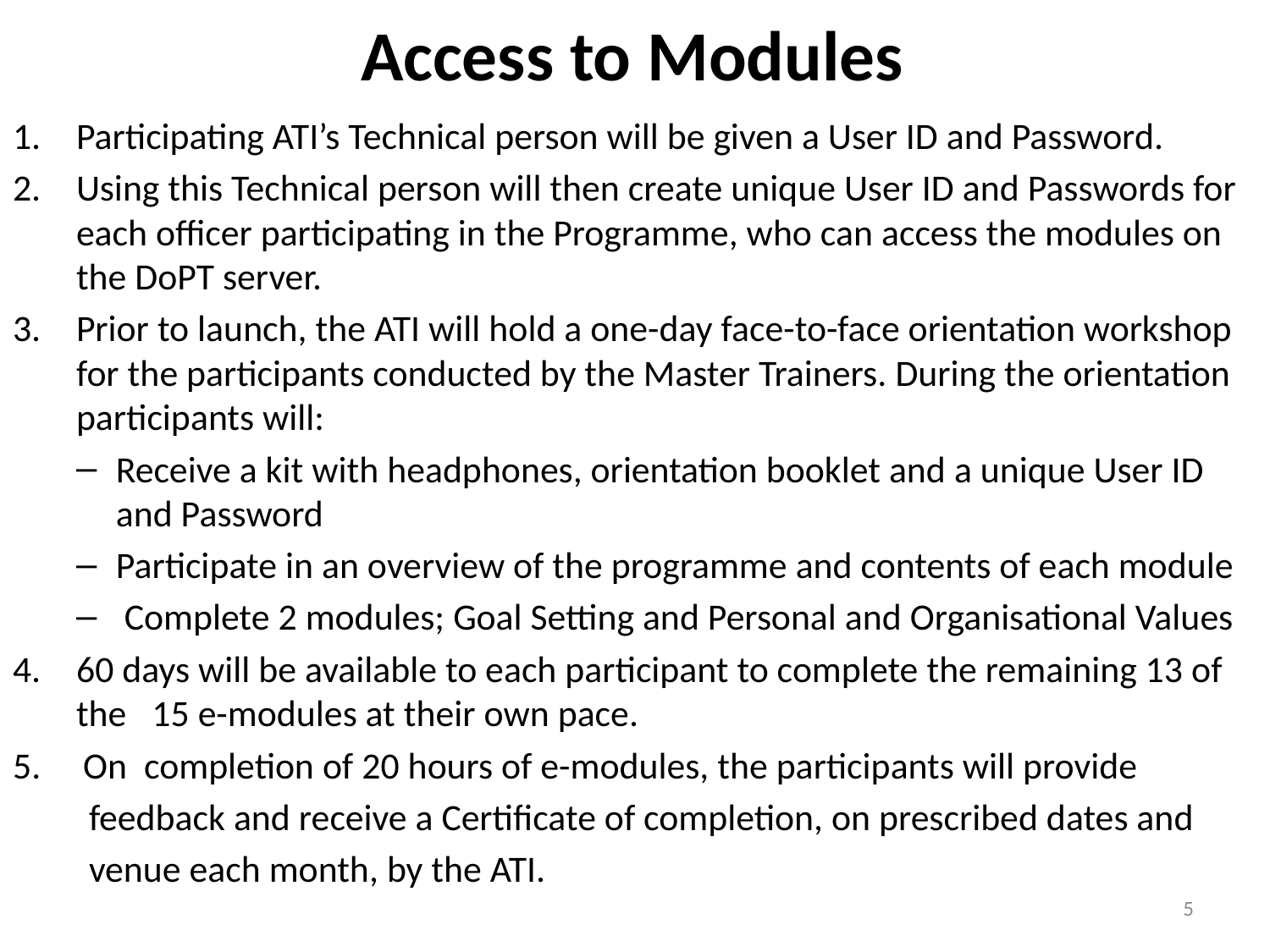

# Access to Modules
Participating ATI’s Technical person will be given a User ID and Password.
Using this Technical person will then create unique User ID and Passwords for each officer participating in the Programme, who can access the modules on the DoPT server.
Prior to launch, the ATI will hold a one-day face-to-face orientation workshop for the participants conducted by the Master Trainers. During the orientation participants will:
Receive a kit with headphones, orientation booklet and a unique User ID and Password
Participate in an overview of the programme and contents of each module
 Complete 2 modules; Goal Setting and Personal and Organisational Values
60 days will be available to each participant to complete the remaining 13 of the   15 e-modules at their own pace.
5.     On  completion of 20 hours of e-modules, the participants will provide
         feedback and receive a Certificate of completion, on prescribed dates and
         venue each month, by the ATI.

5